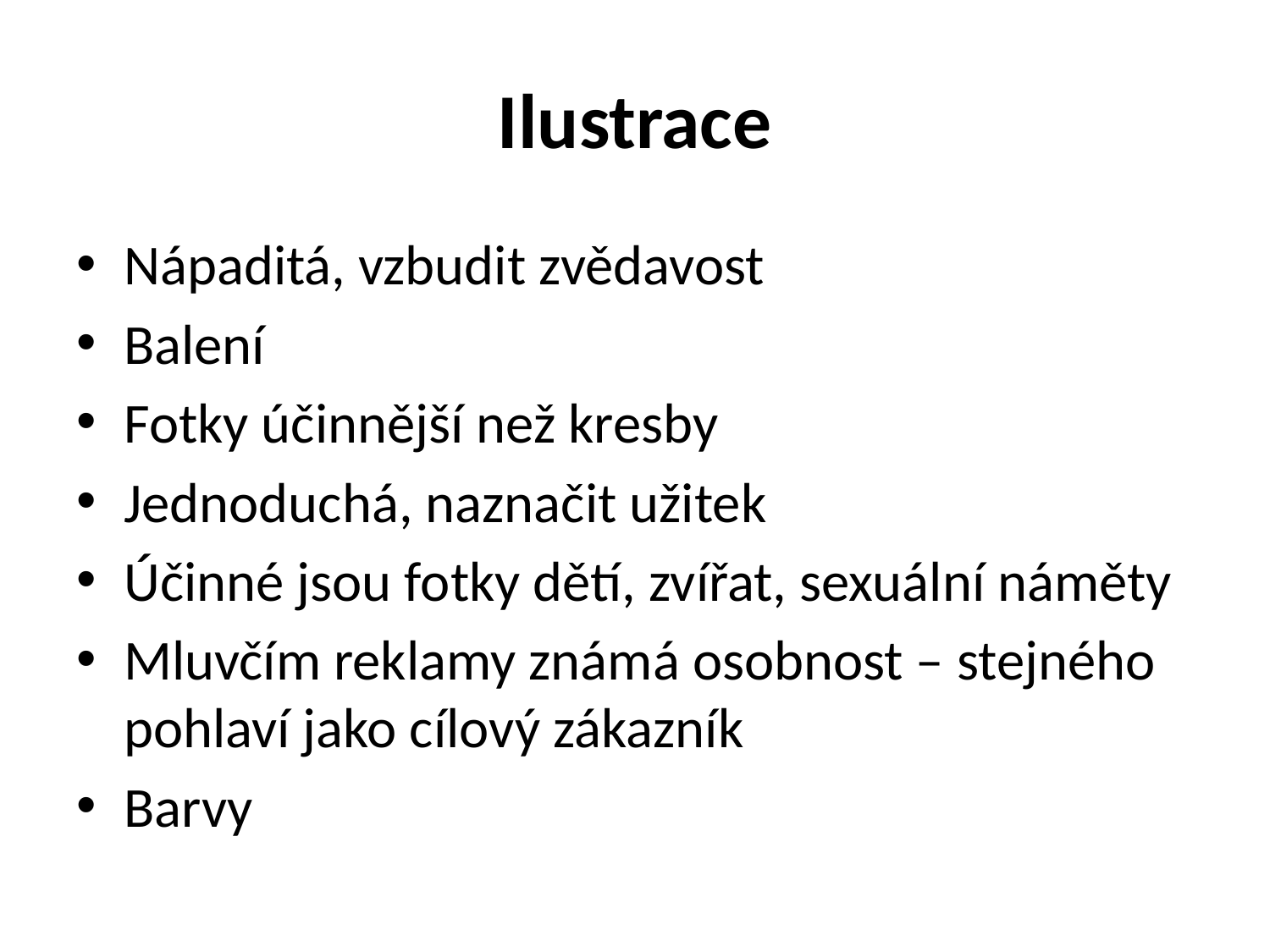

# Ilustrace
Nápaditá, vzbudit zvědavost
Balení
Fotky účinnější než kresby
Jednoduchá, naznačit užitek
Účinné jsou fotky dětí, zvířat, sexuální náměty
Mluvčím reklamy známá osobnost – stejného pohlaví jako cílový zákazník
Barvy